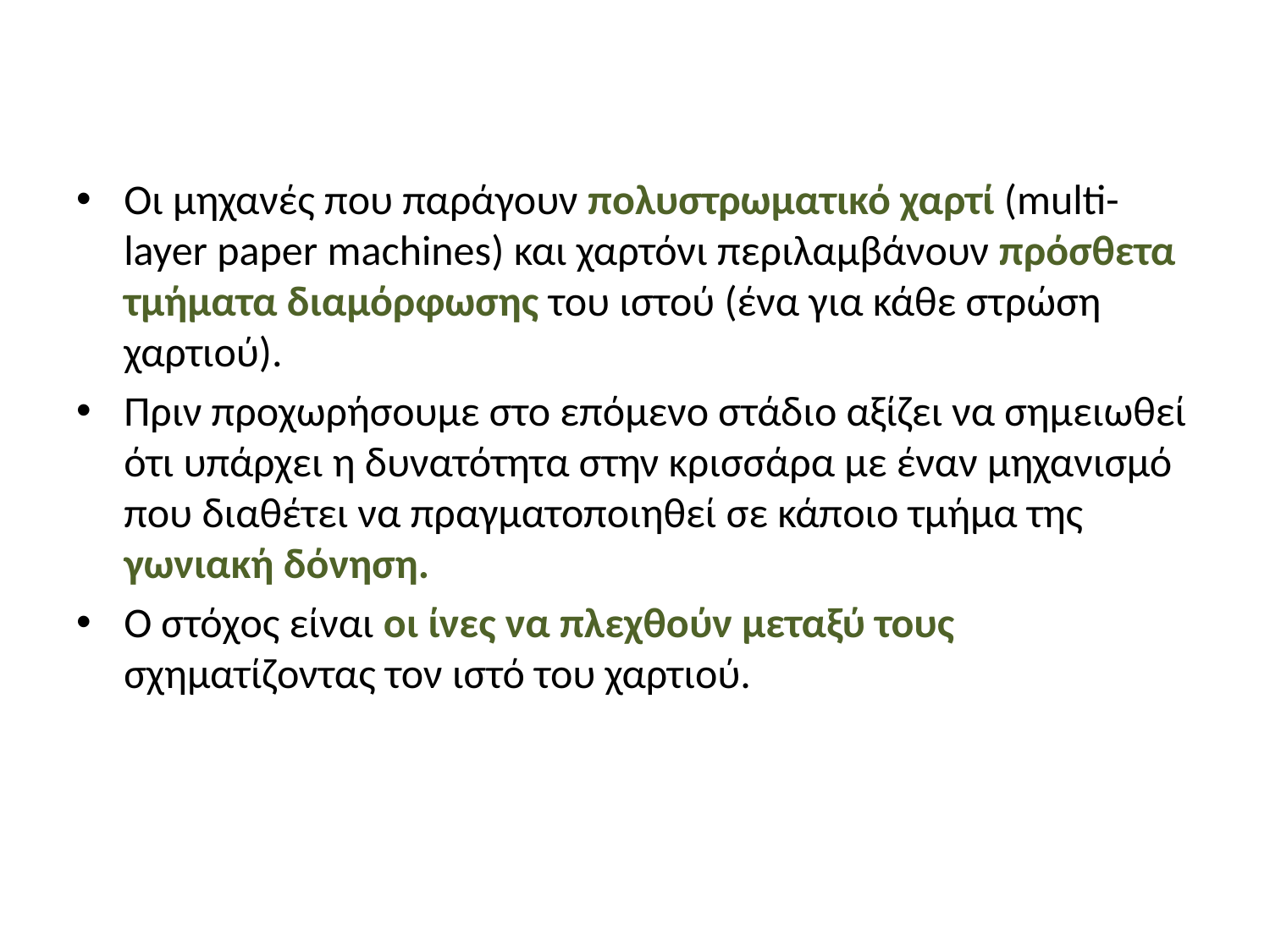

#
Οι μηχανές που παράγουν πολυστρωματικό χαρτί (multi-layer paper machines) και χαρτόνι περιλαμβάνουν πρόσθετα τμήματα διαμόρφωσης του ιστού (ένα για κάθε στρώση χαρτιού).
Πριν προχωρήσουμε στο επόμενο στάδιο αξίζει να σημειωθεί ότι υπάρχει η δυνατότητα στην κρισσάρα με έναν μηχανισμό που διαθέτει να πραγματοποιηθεί σε κάποιο τμήμα της γωνιακή δόνηση.
Ο στόχος είναι οι ίνες να πλεχθούν μεταξύ τους σχηματίζοντας τον ιστό του χαρτιού.